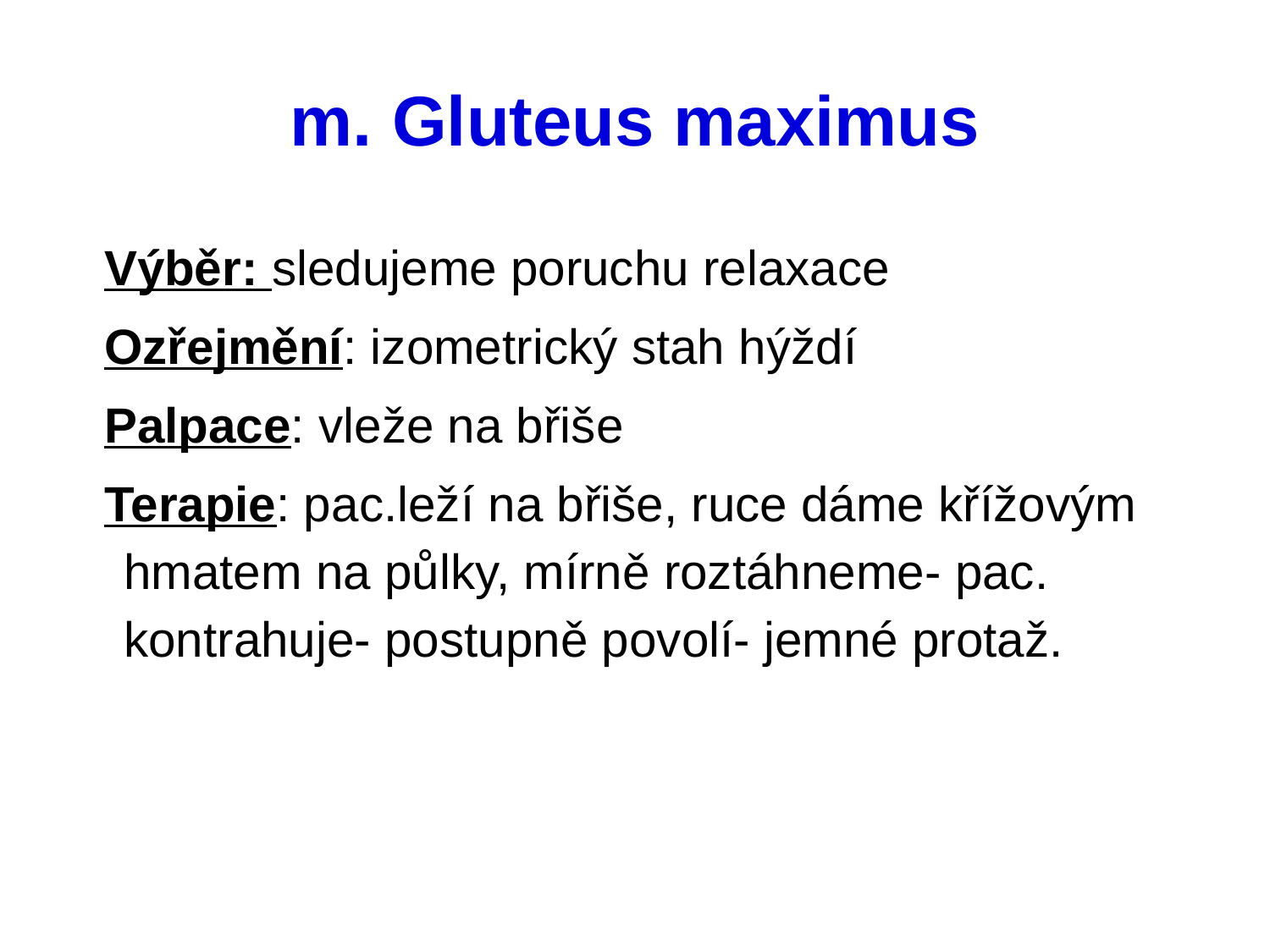

# m. Gluteus maximus
Výběr: sledujeme poruchu relaxace
Ozřejmění: izometrický stah hýždí
Palpace: vleže na břiše
Terapie: pac.leží na břiše, ruce dáme křížovým hmatem na půlky, mírně roztáhneme- pac. kontrahuje- postupně povolí- jemné protaž.